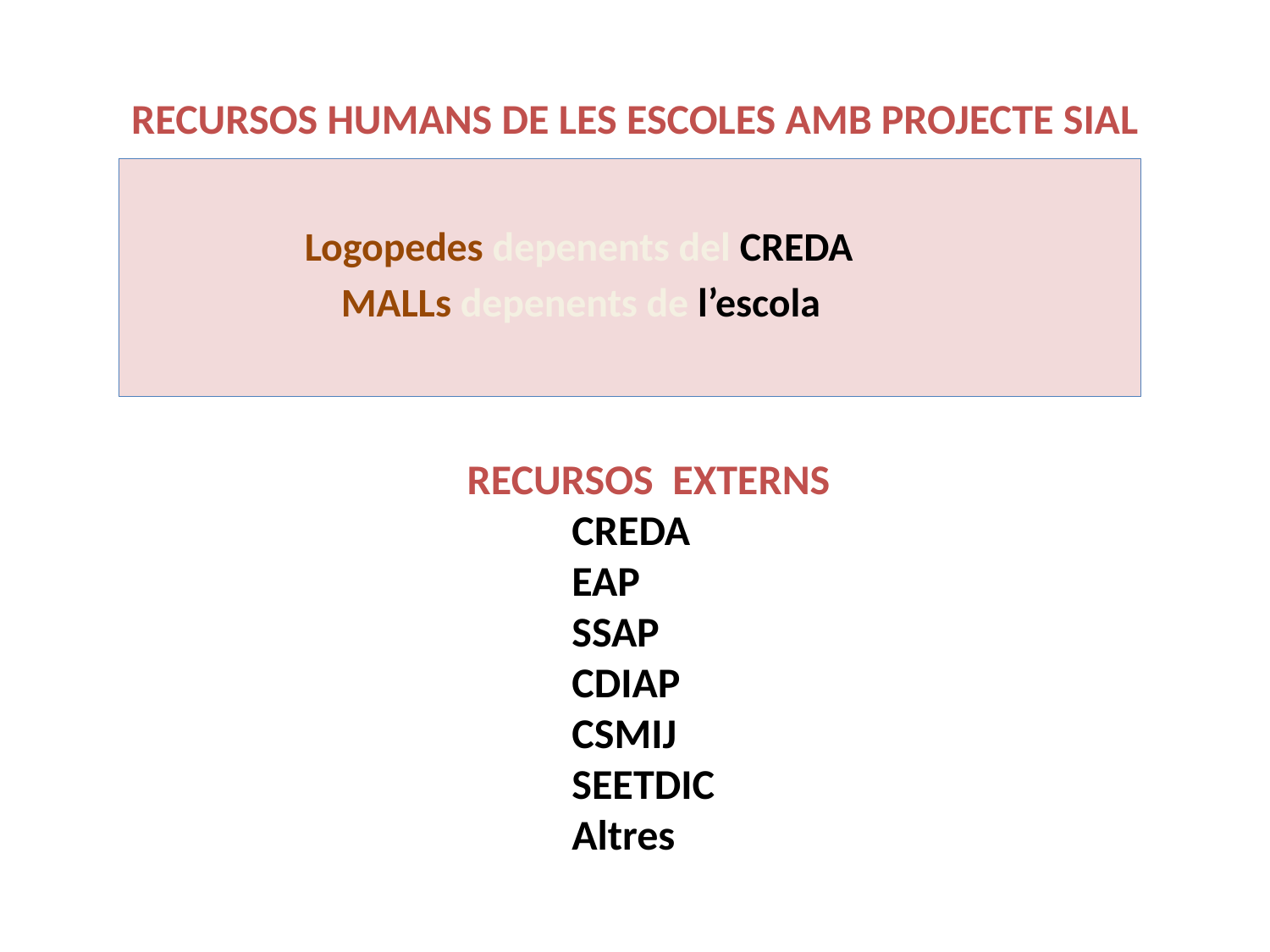

# RECURSOS HUMANS DE LES ESCOLES AMB PROJECTE SIAL

                   Logopedes depenents del CREDA
                       MALLs depenents de l’escola

     RECURSOS  EXTERNS
                CREDA
                EAP
                SSAP
                CDIAP
                CSMIJ
                SEETDIC
                Altres